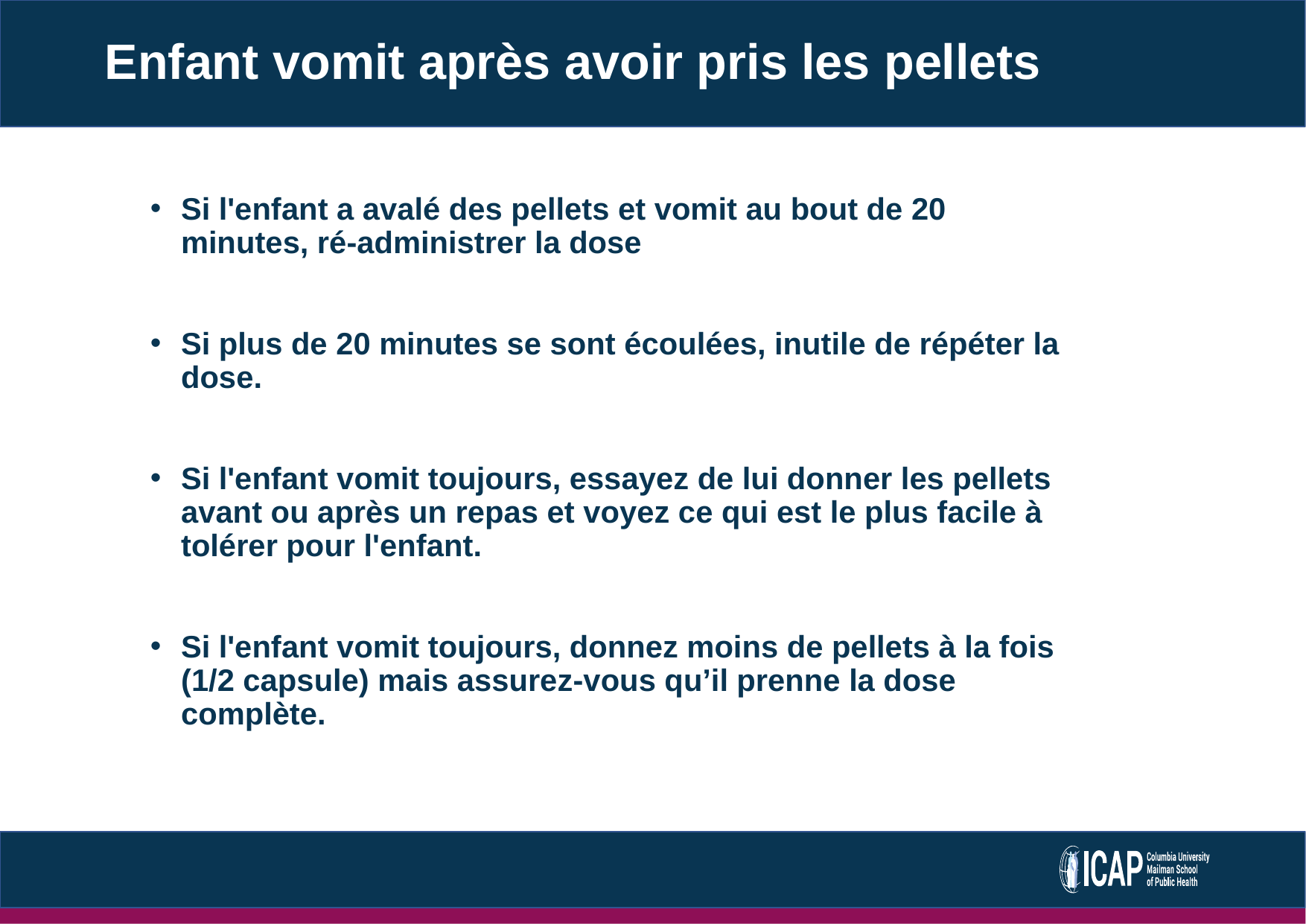

# Enfant vomit après avoir pris les pellets
Si l'enfant a avalé des pellets et vomit au bout de 20 minutes, ré-administrer la dose

Si plus de 20 minutes se sont écoulées, inutile de répéter la dose.

Si l'enfant vomit toujours, essayez de lui donner les pellets avant ou après un repas et voyez ce qui est le plus facile à tolérer pour l'enfant.

Si l'enfant vomit toujours, donnez moins de pellets à la fois (1/2 capsule) mais assurez-vous qu’il prenne la dose complète.